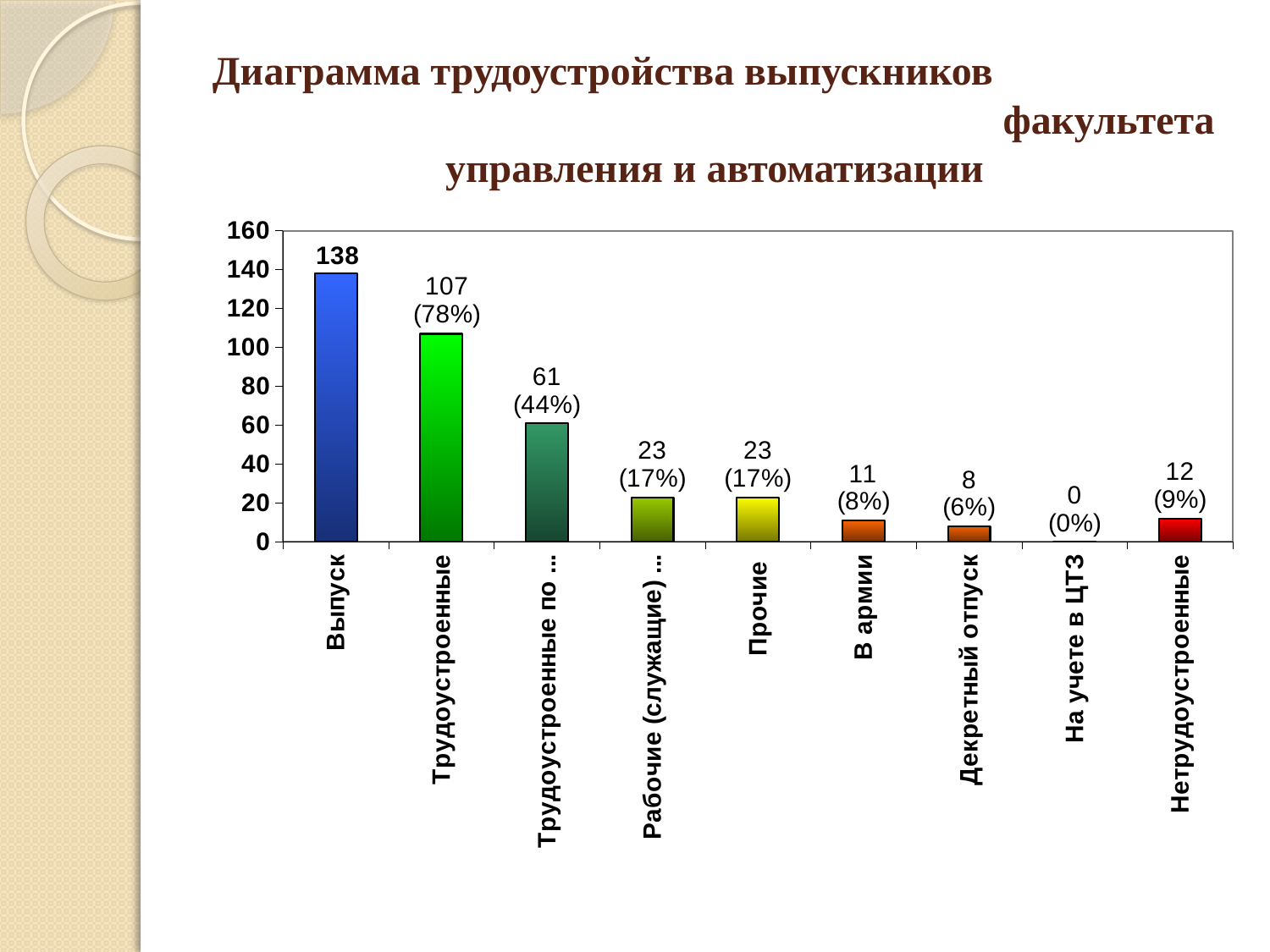

# Диаграмма трудоустройства выпускников                                                                                                     факультета управления и автоматизации

### Chart

| Category |  |
|---|---|
| Выпуск | 138.0 |
| Трудоустроенные | 107.0 |
| Трудоустроенные по специальности | 61.0 |
| Рабочие (служащие) по профилю | 23.0 |
| Прочие  | 23.0 |
| В армии | 11.0 |
| Декретный отпуск | 8.0 |
| На учете в ЦТЗ | 0.0 |
| Нетрудоустроенные | 12.0 |